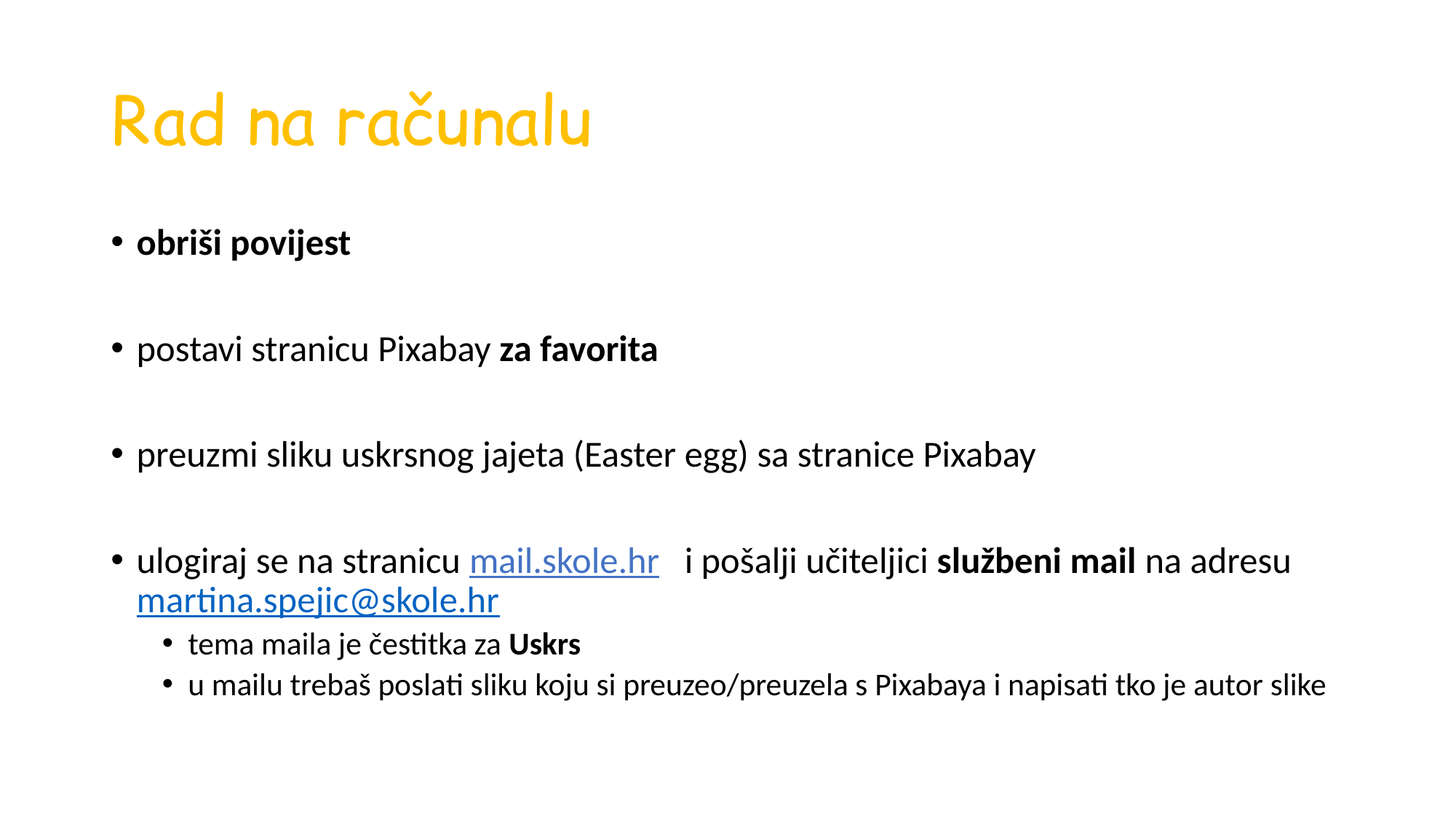

# Rad na računalu
obriši povijest

postavi stranicu Pixabay za favorita

preuzmi sliku uskrsnog jajeta (Easter egg) sa stranice Pixabay

ulogiraj se na stranicu mail.skole.hr   i pošalji učiteljici službeni mail na adresu martina.spejic@skole.hr
tema maila je čestitka za Uskrs
u mailu trebaš poslati sliku koju si preuzeo/preuzela s Pixabaya i napisati tko je autor slike